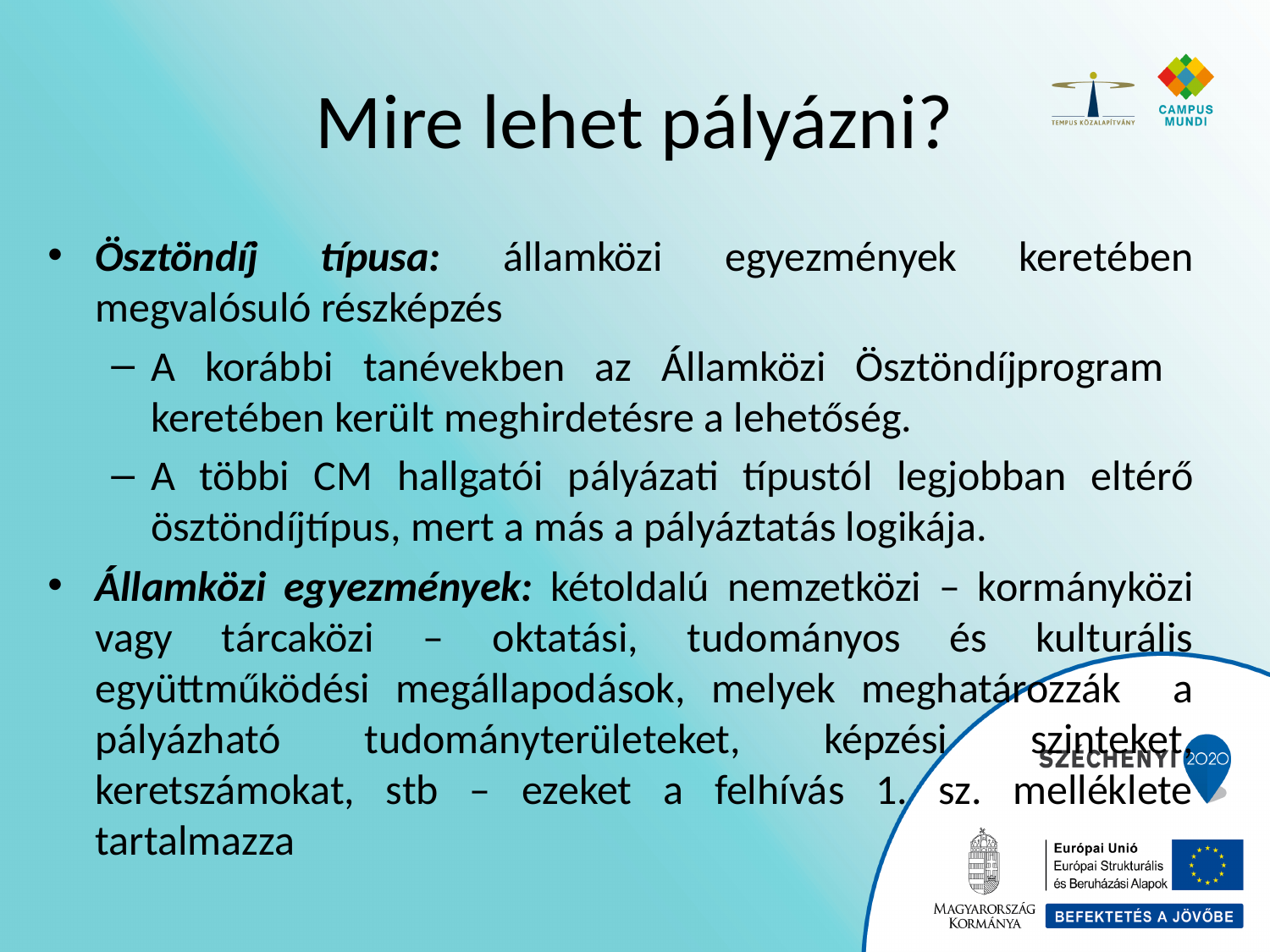

# Mire lehet pályázni?
Ösztöndíj típusa: államközi egyezmények keretében megvalósuló részképzés
A korábbi tanévekben az Államközi Ösztöndíjprogram  keretében került meghirdetésre a lehetőség.
A többi CM hallgatói pályázati típustól legjobban eltérő ösztöndíjtípus, mert a más a pályáztatás logikája.
Államközi egyezmények: kétoldalú nemzetközi – kormányközi vagy tárcaközi – oktatási, tudományos és kulturális együttműködési megállapodások, melyek meghatározzák  a pályázható tudományterületeket, képzési szinteket, keretszámokat, stb – ezeket a felhívás 1. sz. melléklete tartalmazza